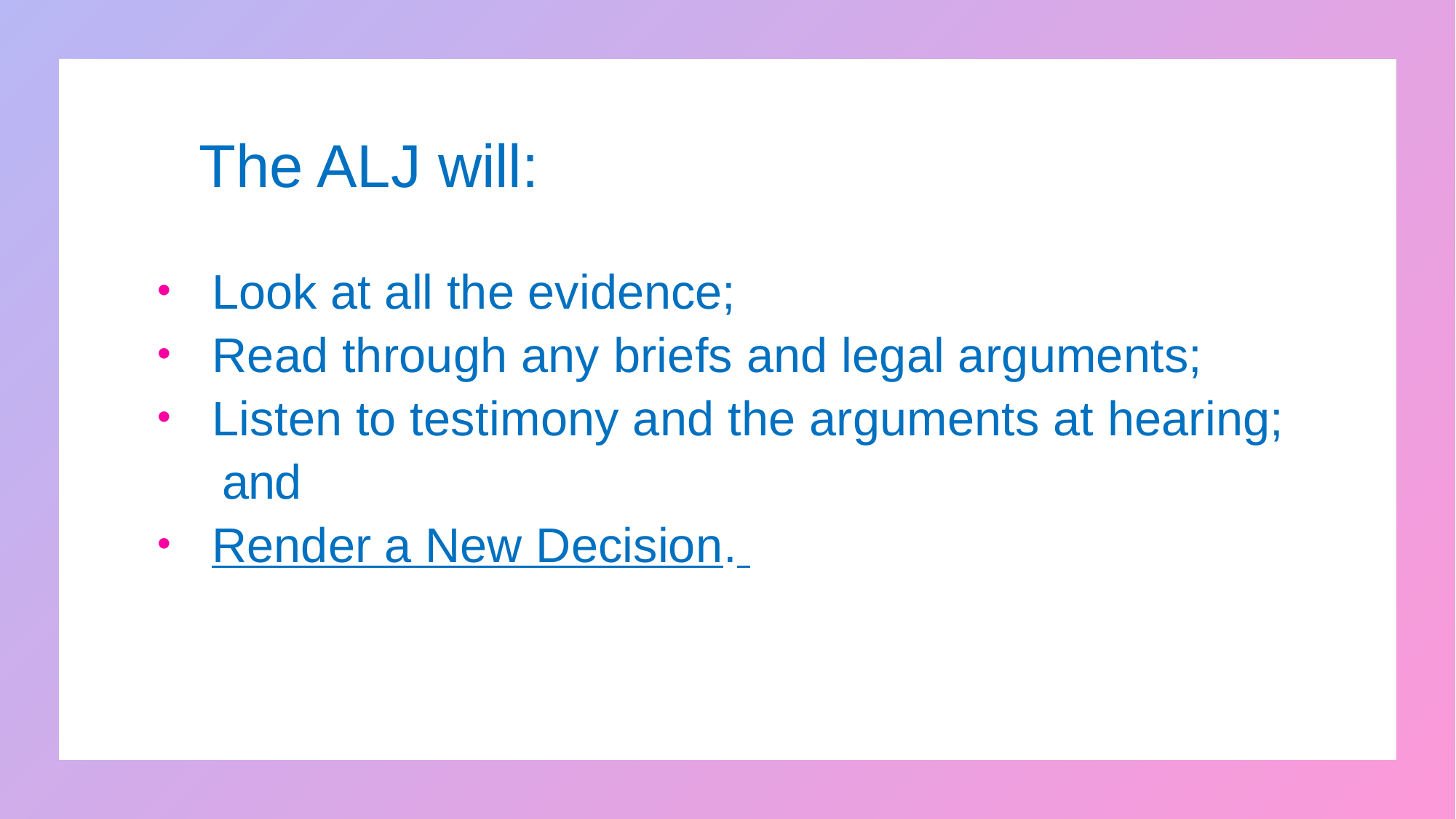

The ALJ will:
Look at all the evidence;
Read through any briefs and legal arguments;
Listen to testimony and the arguments at hearing;
     and
Render a New Decision.